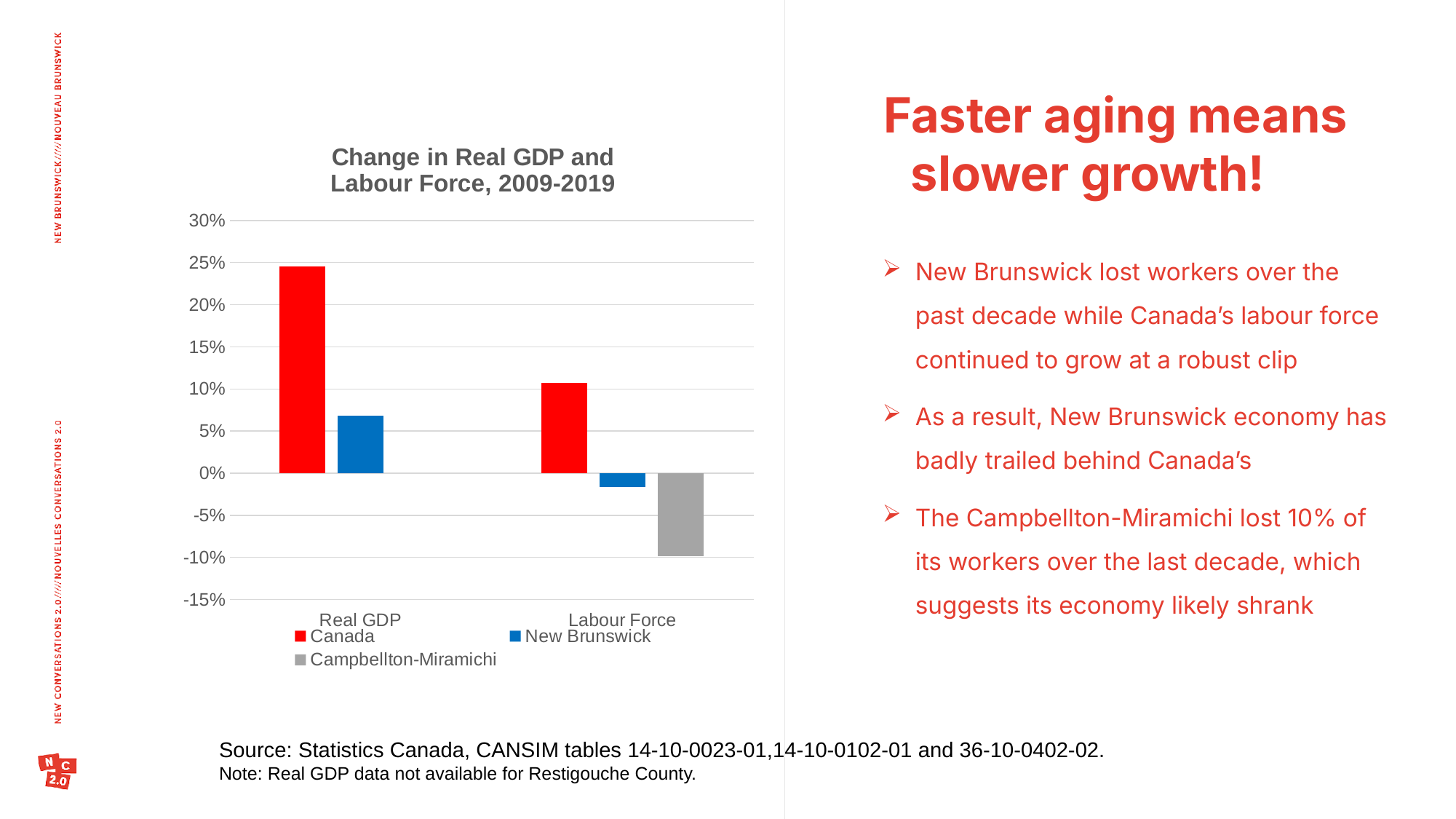

Faster aging means slower growth!

### Chart:  Change in Real GDP and
Labour Force, 2009-2019

| Category | Canada | New Brunswick | Campbellton-Miramichi |
|---|---|---|---|
| Real GDP | 0.24497168128596103 | 0.06819411296738265 | None |
| Labour Force | 0.10680313856134638 | -0.016493275818320274 | -0.09851551956815108 |
New Brunswick lost workers over the past decade while Canada’s labour force continued to grow at a robust clip
As a result, New Brunswick economy has badly trailed behind Canada’s
The Campbellton-Miramichi lost 10% of its workers over the last decade, which suggests its economy likely shrank
Source: Statistics Canada, CANSIM tables 14-10-0023-01,14-10-0102-01 and 36-10-0402-02.
Note: Real GDP data not available for Restigouche County.